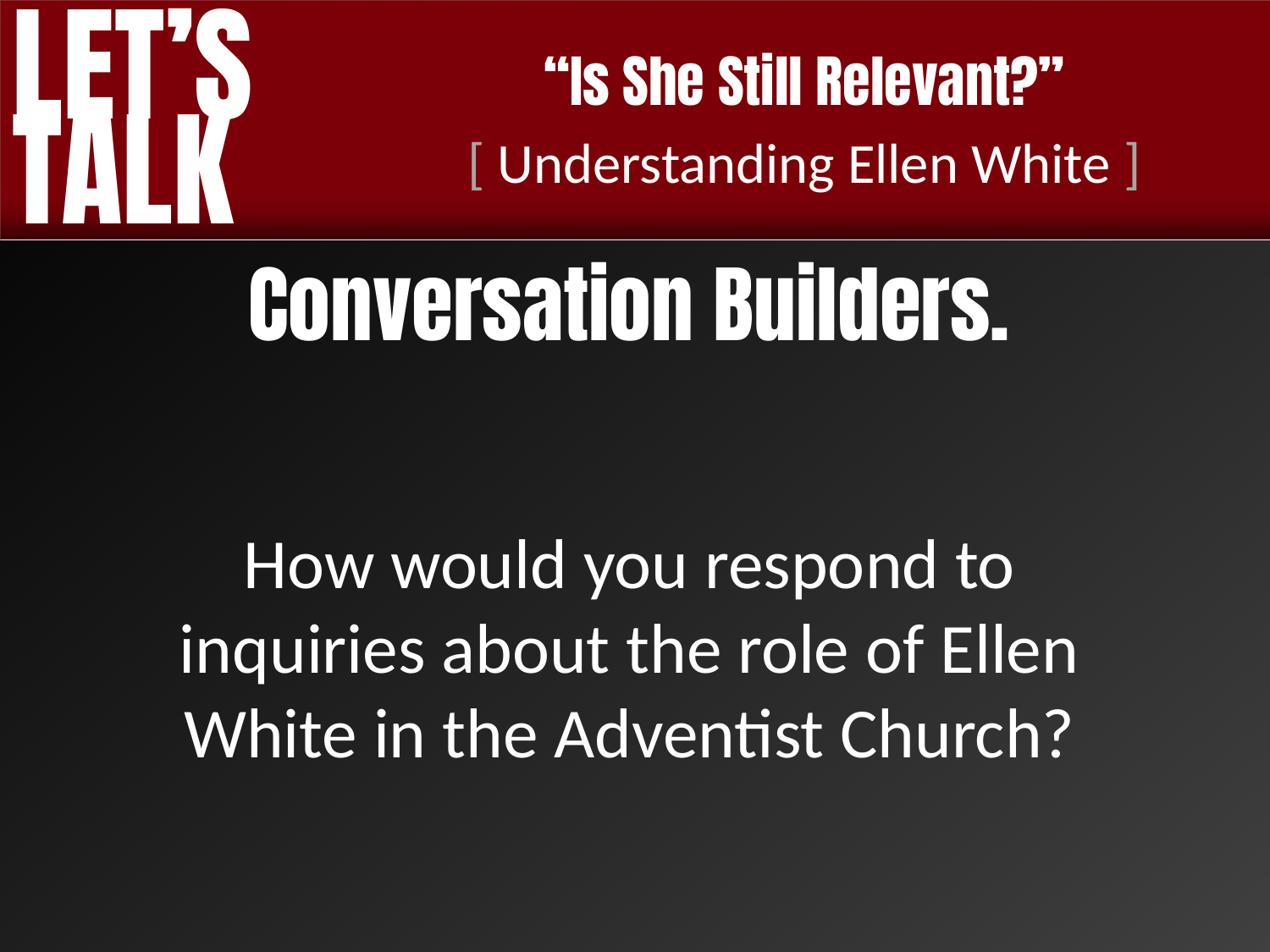

Conversation Builders.
How would you respond to
inquiries about the role of Ellen
White in the Adventist Church?